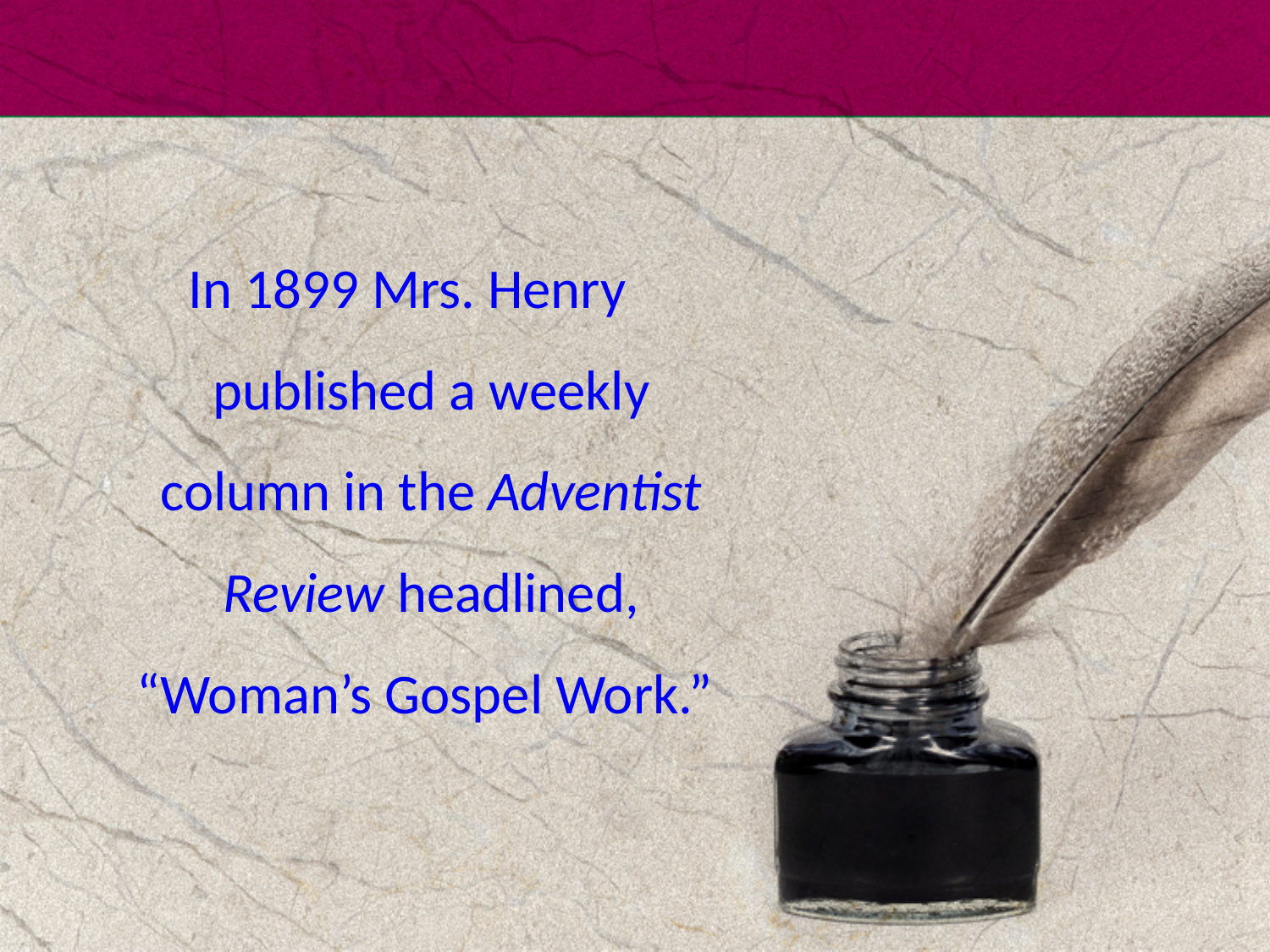

In 1899 Mrs. Henry published a weekly column in the Adventist Review headlined, “Woman’s Gospel Work.”